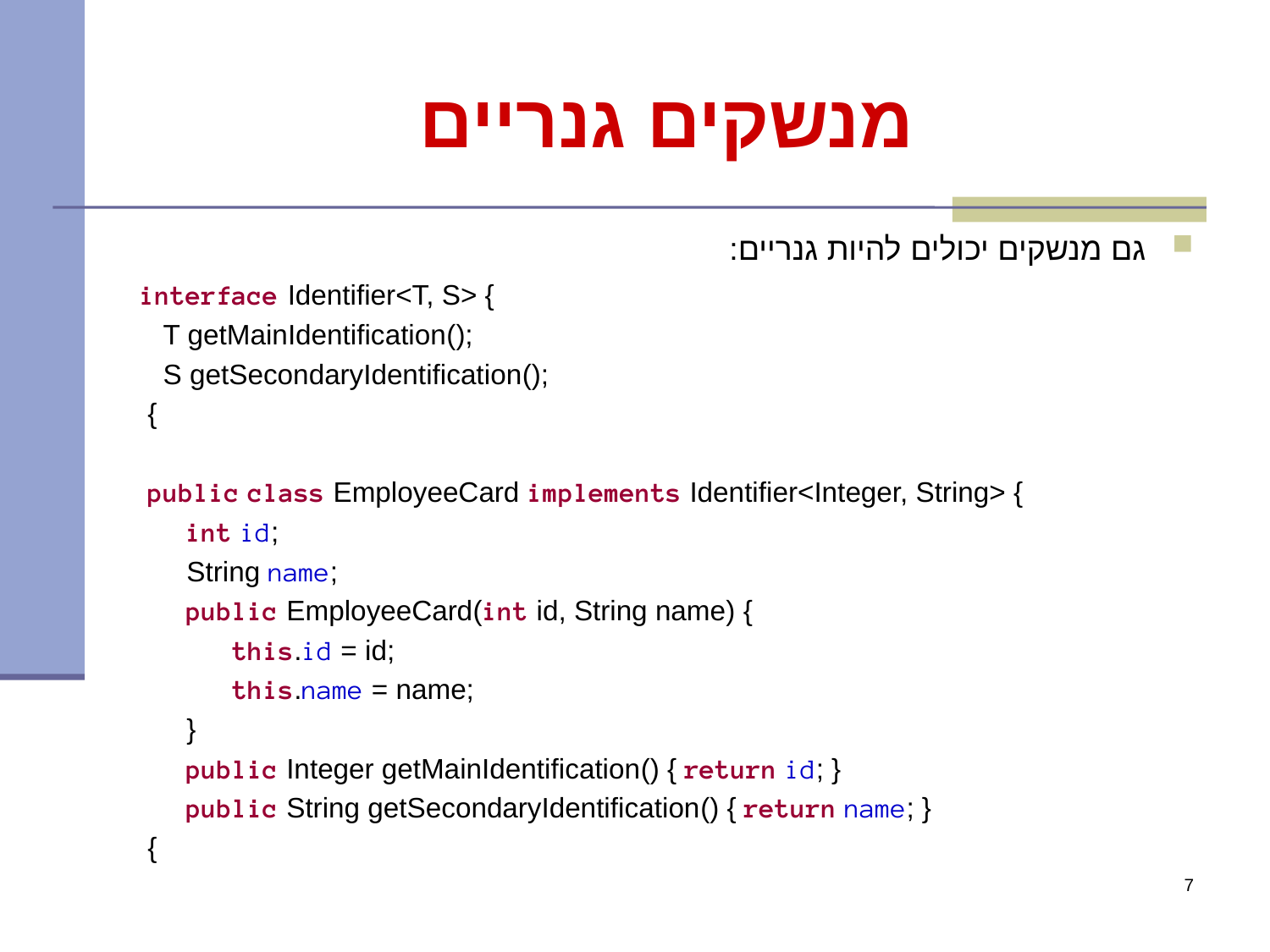

# מנשקים גנריים
גם מנשקים יכולים להיות גנריים:
interface Identifier<T, S> {
   T getMainIdentification();
   S getSecondaryIdentification();
 {

 public class EmployeeCard implements Identifier<Integer, String> {
   int id;
      String name;
   public EmployeeCard(int id, String name) {
      this.id = id;
      this.name = name;
      }
   public Integer getMainIdentification() { return id; }
   public String getSecondaryIdentification() { return name; }
 {
7